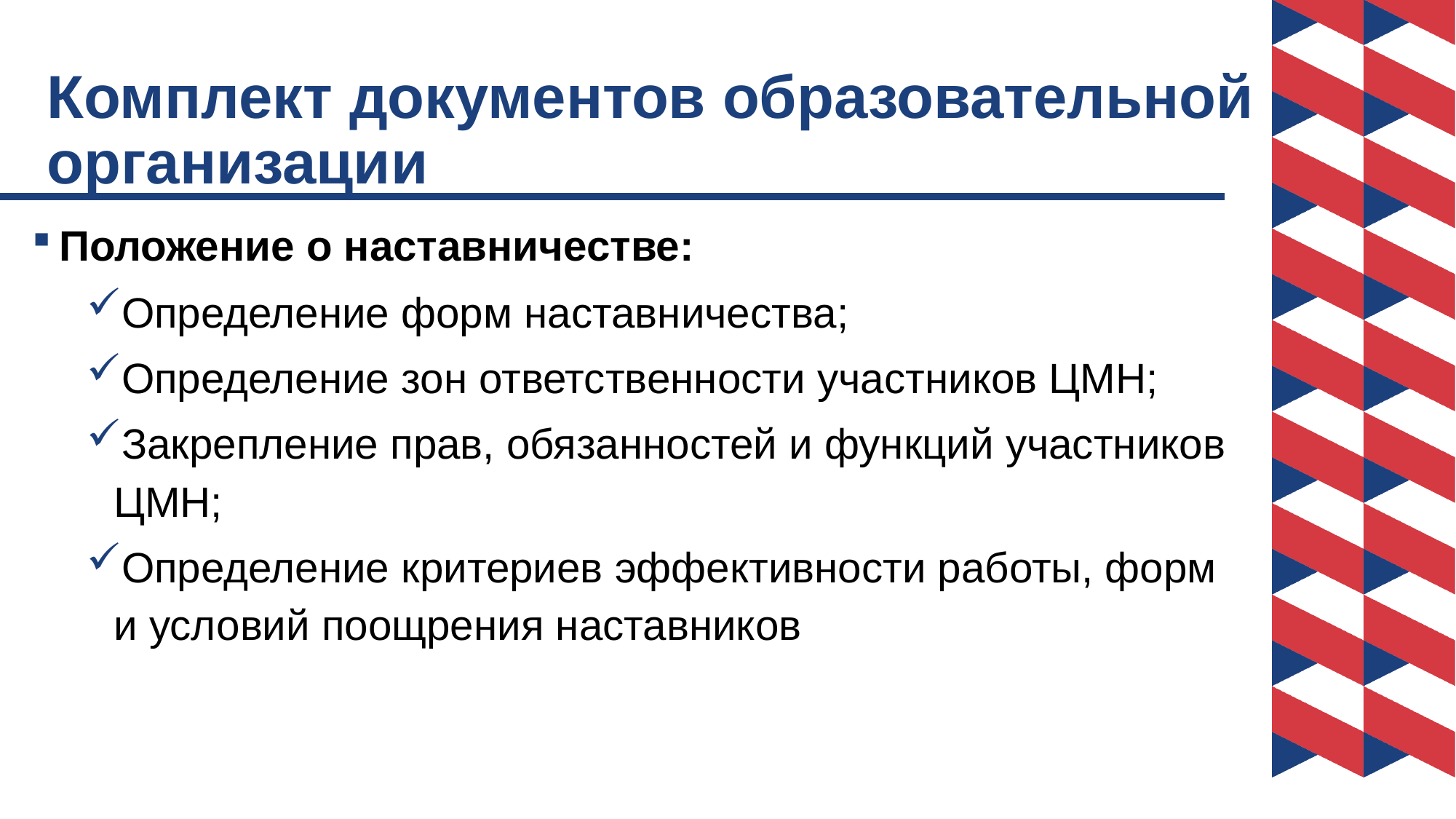

# Комплект документов образовательной организации
Положение о наставничестве:
Определение форм наставничества;
Определение зон ответственности участников ЦМН;
Закрепление прав, обязанностей и функций участников ЦМН;
Определение критериев эффективности работы, форм и условий поощрения наставников